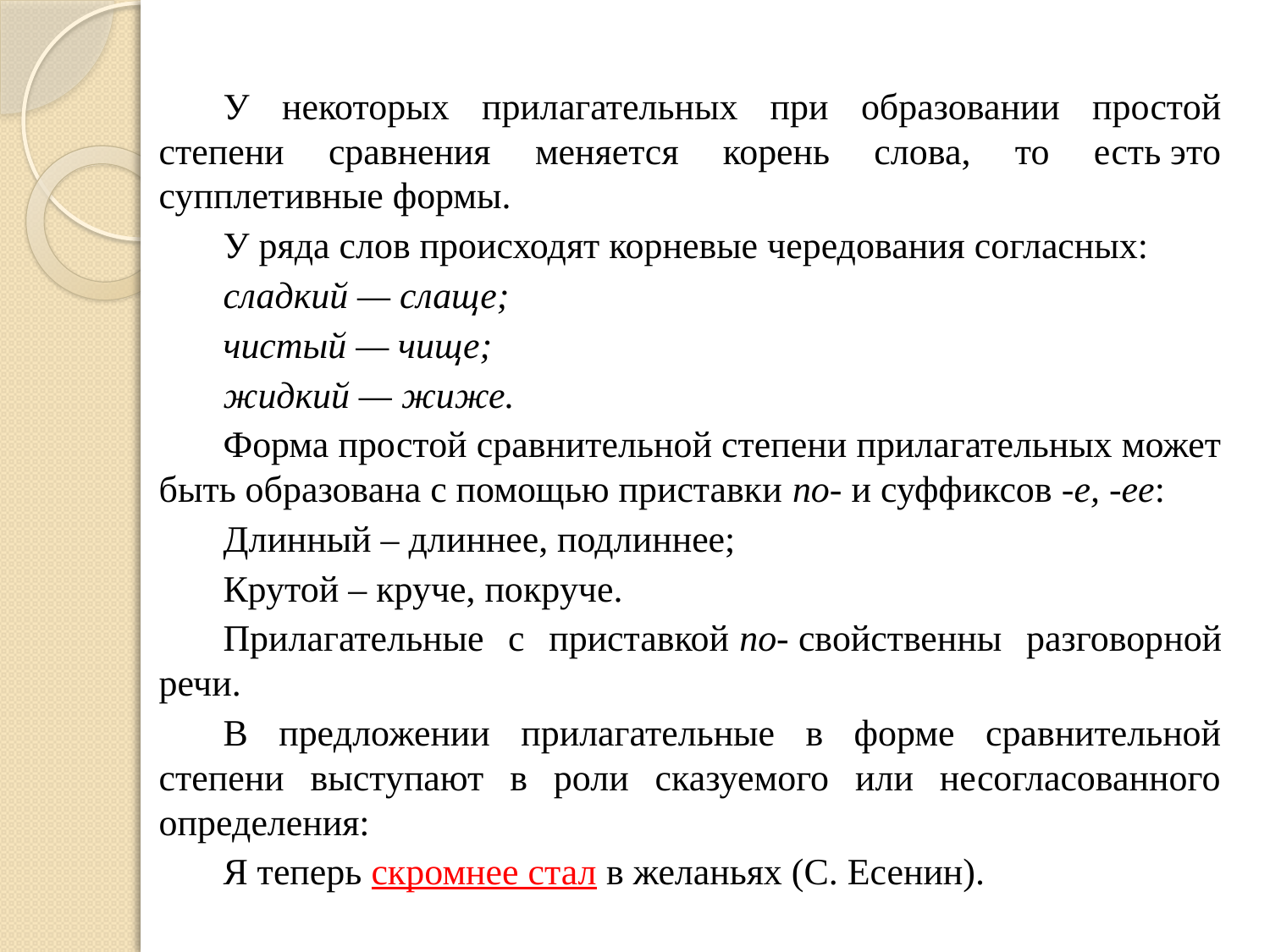

У некоторых прилагательных при образовании простой степени сравнения меняется корень слова, то есть это супплетивные формы.
У ряда слов происходят корневые чередования согласных:
сладкий — слаще;
чистый — чище;
жидкий — жиже.
Форма простой сравнительной степени прилагательных может быть образована с помощью приставки по- и суффиксов -е, -ее:
Длинный – длиннее, подлиннее;
Крутой – круче, покруче.
Прилагательные с приставкой по- свойственны разговорной речи.
В предложении прилагательные в форме сравнительной степени выступают в роли сказуемого или несогласованного определения:
Я теперь скромнее стал в желаньях (С. Есенин).